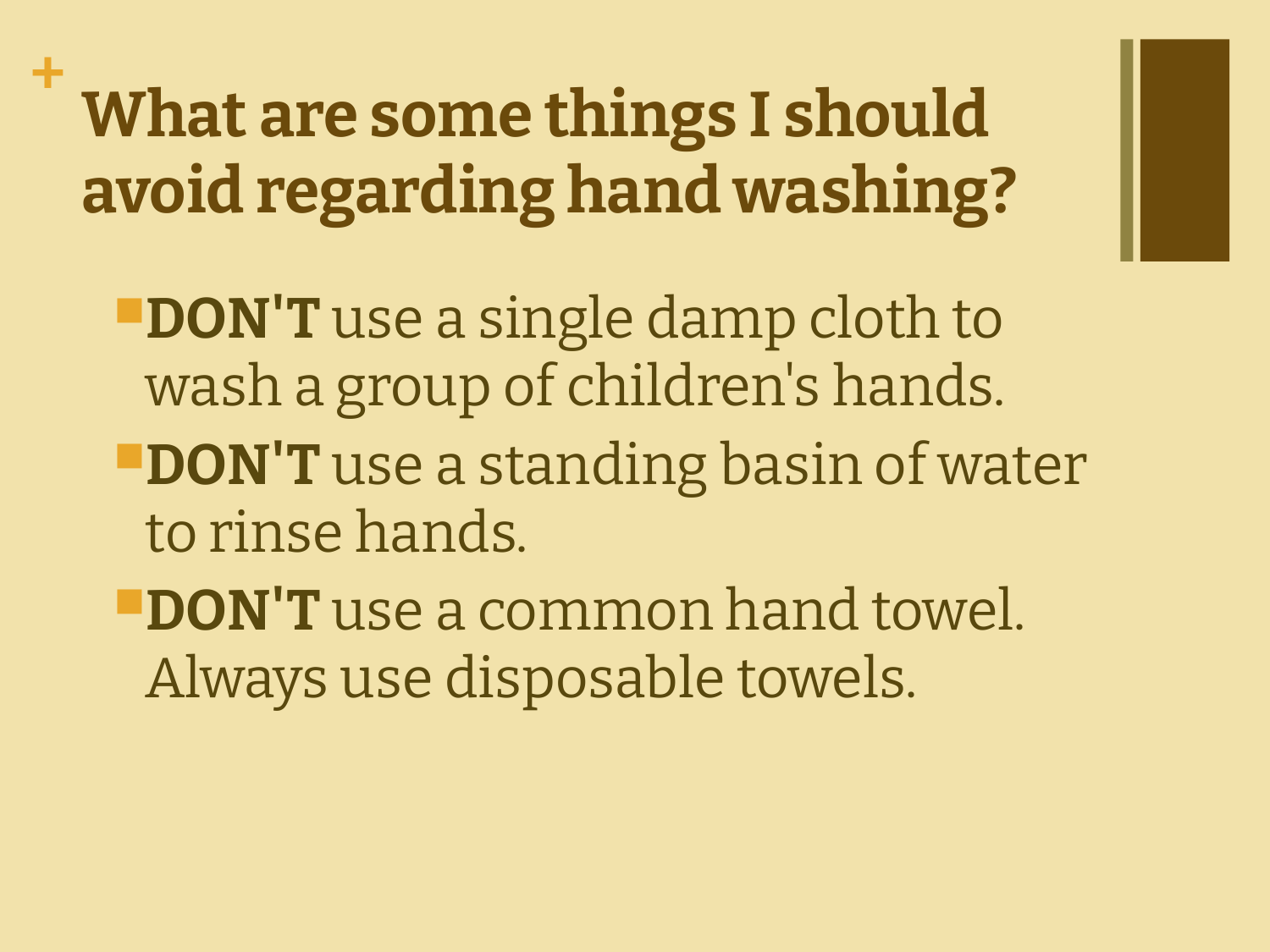

# What are some things I should avoid regarding hand washing?
DON'T use a single damp cloth to wash a group of children's hands.
DON'T use a standing basin of water to rinse hands.
DON'T use a common hand towel. Always use disposable towels.